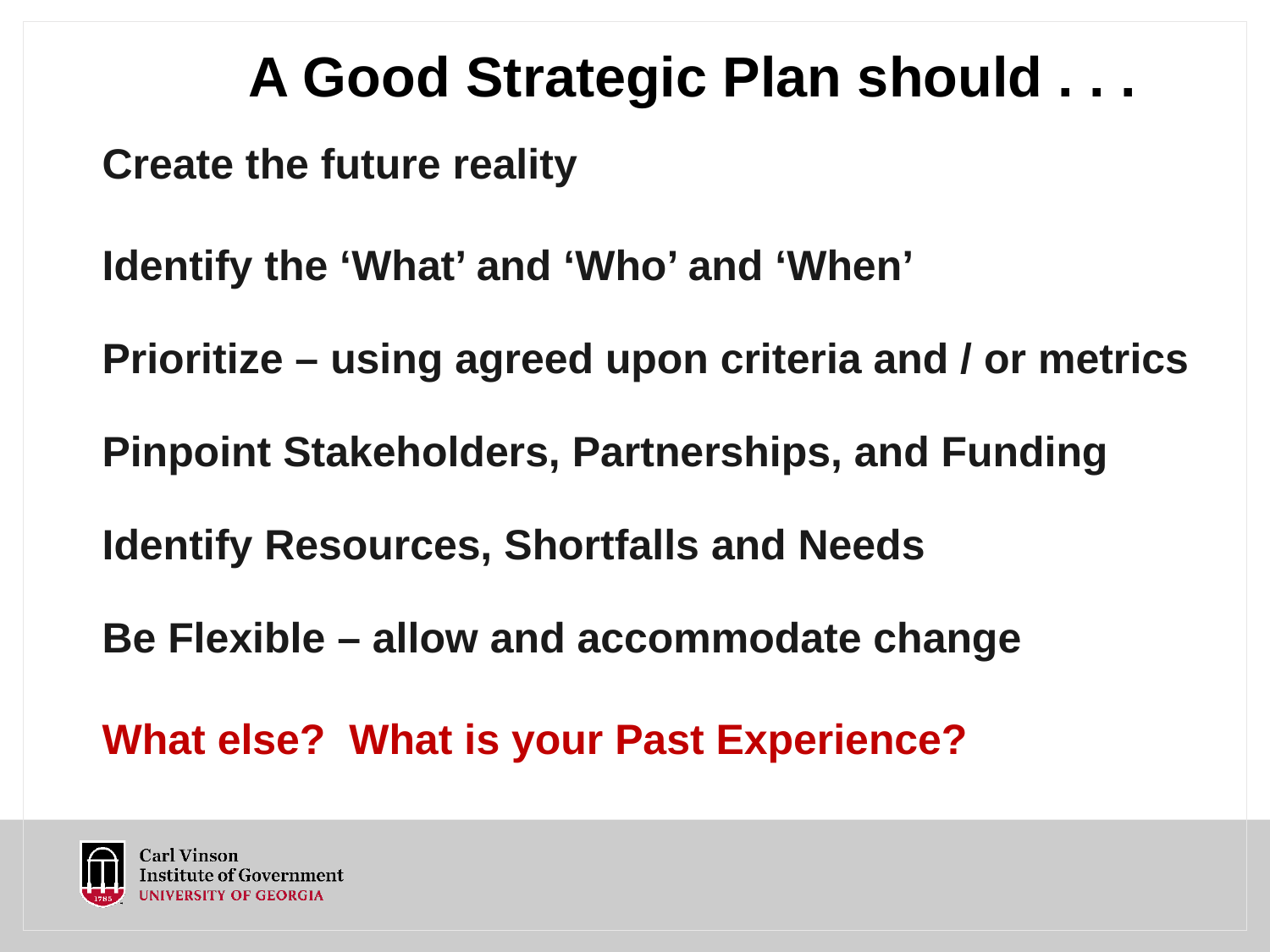

# A Good Strategic Plan should . . .
    Create the future reality

    Identify the ‘What’ and ‘Who’ and ‘When’

    Prioritize – using agreed upon criteria and / or metrics

    Pinpoint Stakeholders, Partnerships, and Funding

    Identify Resources, Shortfalls and Needs

    Be Flexible – allow and accommodate change

    What else?  What is your Past Experience?